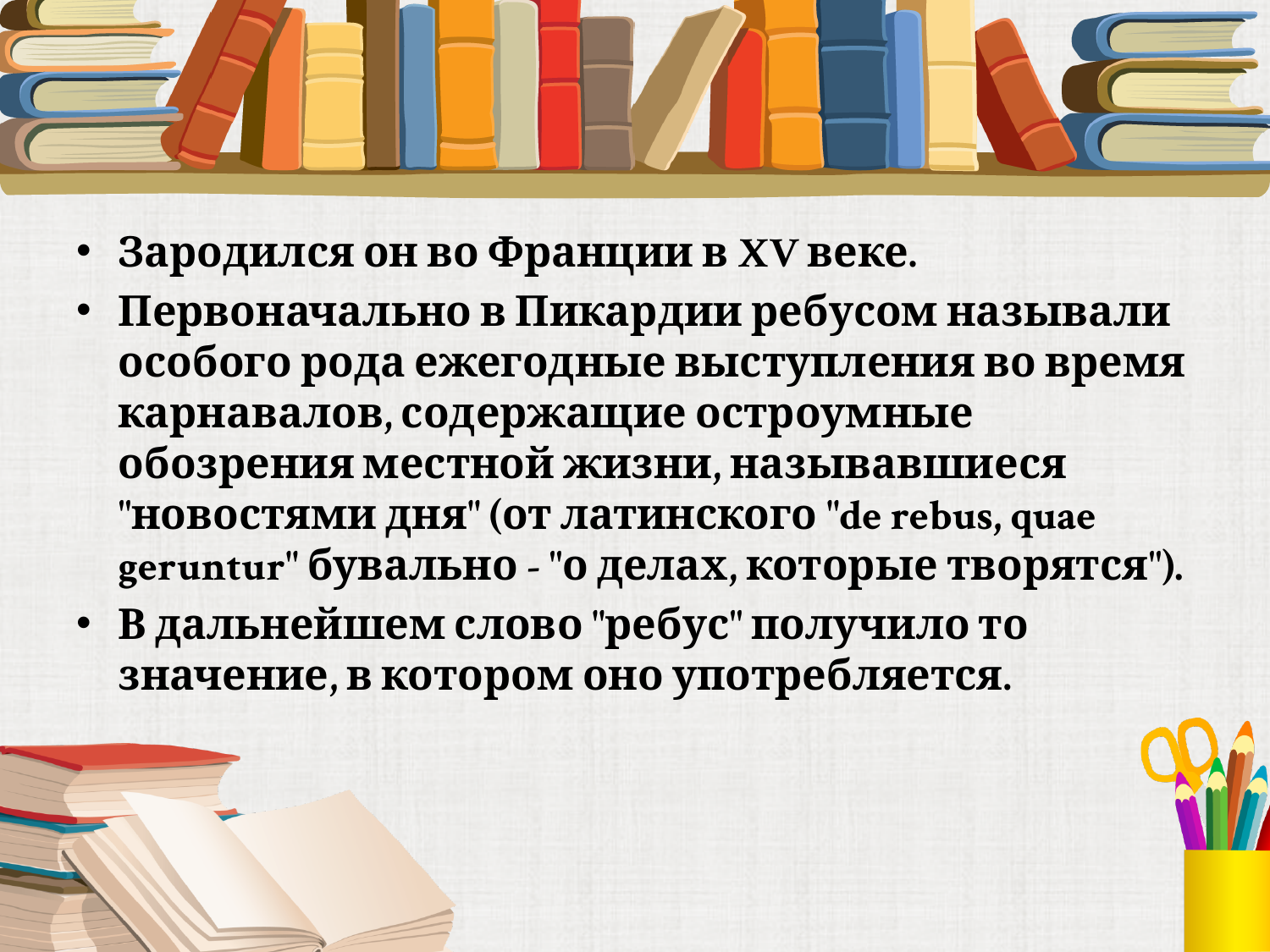

#
Зародился он во Франции в XV веке.
Первоначально в Пикардии ребусом называли особого рода ежегодные выступления во время карнавалов, содержащие остроумные обозрения местной жизни, называвшиеся "новостями дня" (от латинского "de rebus, quae geruntur" бувально - "о делах, которые творятся").
В дальнейшем слово "ребус" получило то значение, в котором оно употребляется.